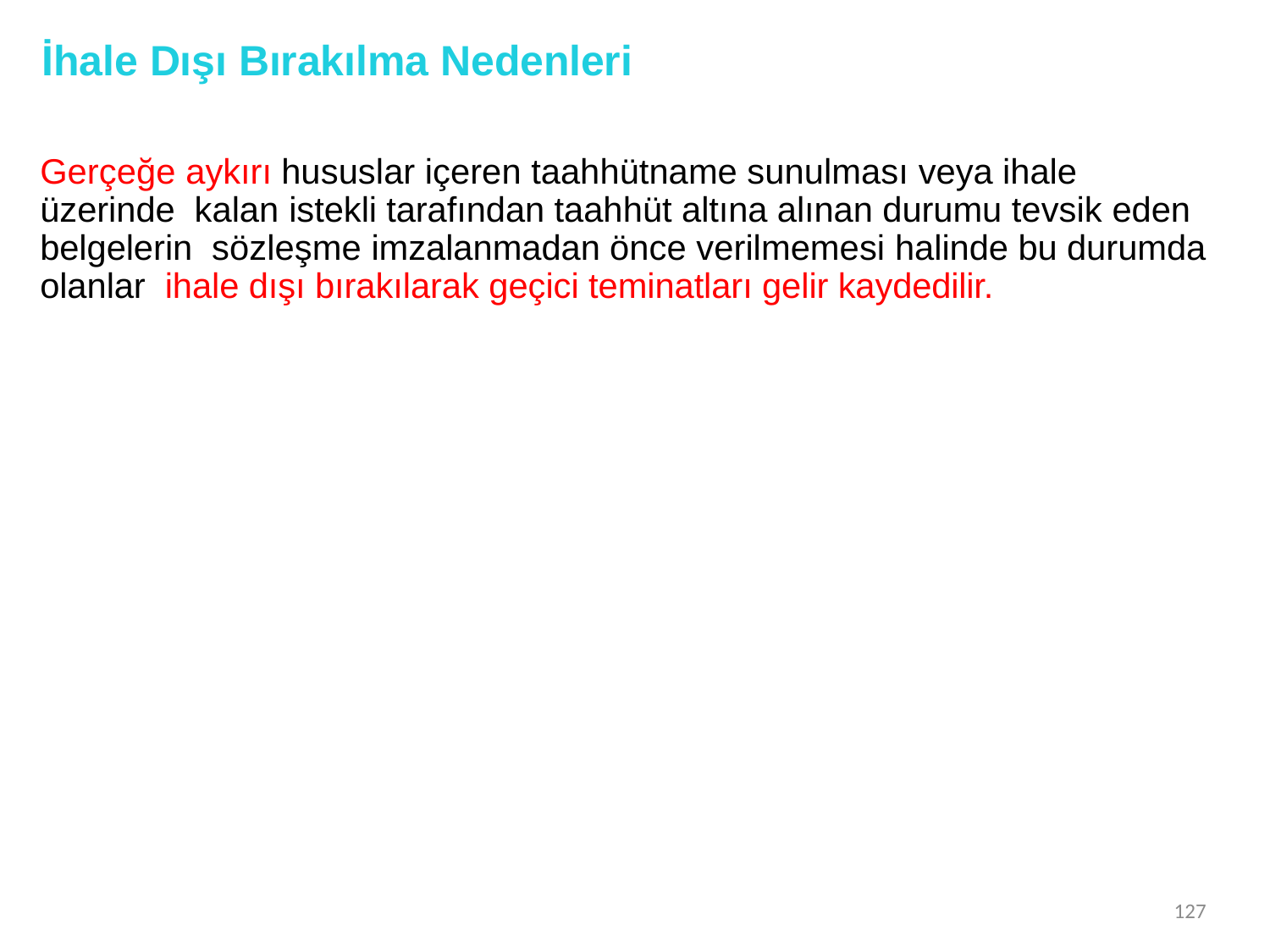

# İhale Dışı Bırakılma Nedenleri
Gerçeğe aykırı hususlar içeren taahhütname sunulması veya ihale üzerinde  kalan istekli tarafından taahhüt altına alınan durumu tevsik eden belgelerin  sözleşme imzalanmadan önce verilmemesi halinde bu durumda olanlar  ihale dışı bırakılarak geçici teminatları gelir kaydedilir.
127